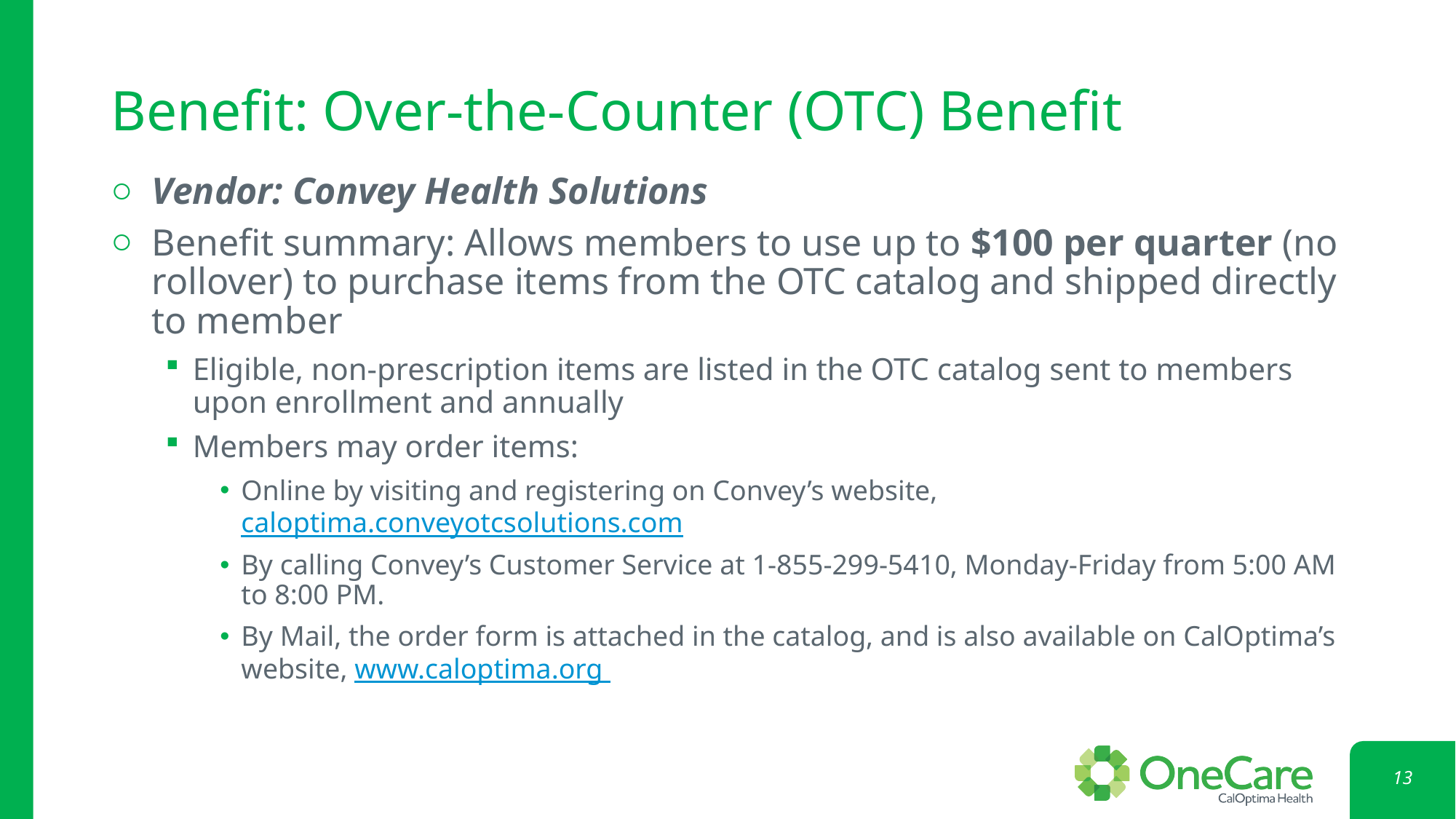

# Benefit: Over-the-Counter (OTC) Benefit
Vendor: Convey Health Solutions
Benefit summary: Allows members to use up to $100 per quarter (no rollover) to purchase items from the OTC catalog and shipped directly to member
Eligible, non-prescription items are listed in the OTC catalog sent to members upon enrollment and annually
Members may order items:
Online by visiting and registering on Convey’s website, caloptima.conveyotcsolutions.com
By calling Convey’s Customer Service at 1-855-299-5410, Monday-Friday from 5:00 AM to 8:00 PM.
By Mail, the order form is attached in the catalog, and is also available on CalOptima’s website, www.caloptima.org